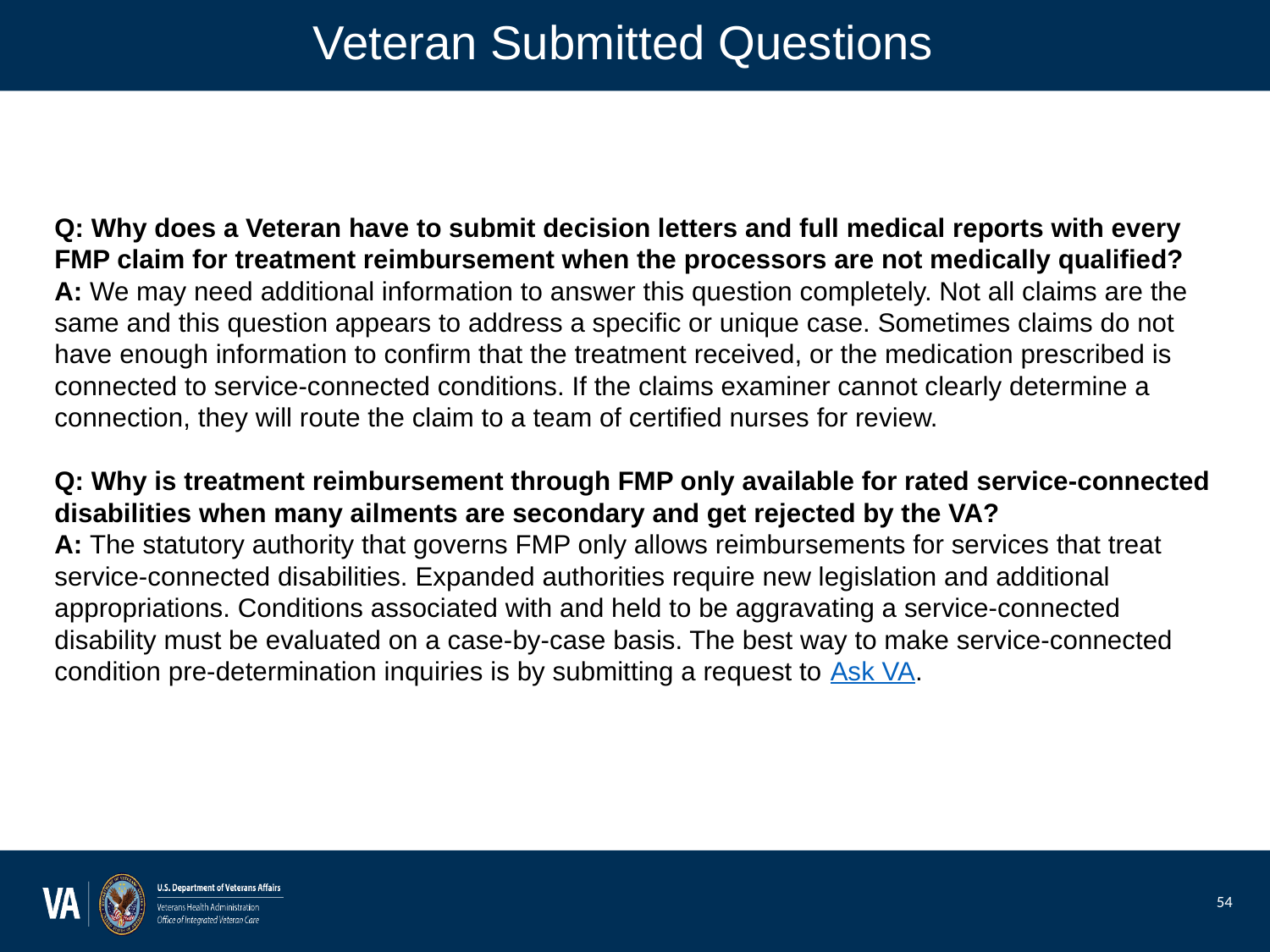

# Veteran Submitted Questions
Q: Why does a Veteran have to submit decision letters and full medical reports with every FMP claim for treatment reimbursement when the processors are not medically qualified?
A: We may need additional information to answer this question completely. Not all claims are the same and this question appears to address a specific or unique case. Sometimes claims do not have enough information to confirm that the treatment received, or the medication prescribed is connected to service-connected conditions. If the claims examiner cannot clearly determine a connection, they will route the claim to a team of certified nurses for review.

Q: Why is treatment reimbursement through FMP only available for rated service-connected disabilities when many ailments are secondary and get rejected by the VA?
A: The statutory authority that governs FMP only allows reimbursements for services that treat service-connected disabilities. Expanded authorities require new legislation and additional appropriations. Conditions associated with and held to be aggravating a service-connected disability must be evaluated on a case-by-case basis. The best way to make service-connected condition pre-determination inquiries is by submitting a request to Ask VA.